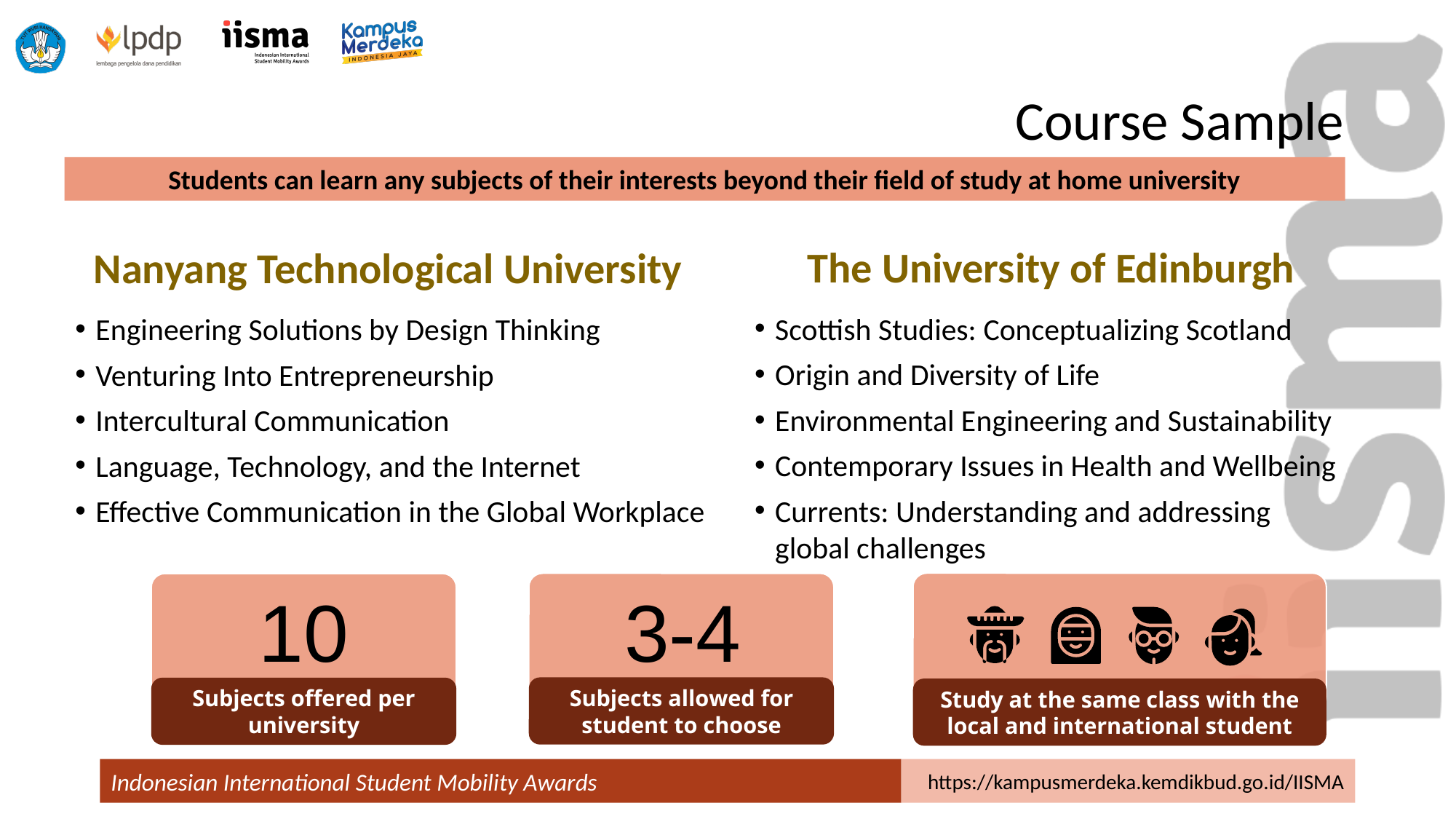

# Course Sample
Students can learn any subjects of their interests beyond their field of study at home university
The University of Edinburgh
Scottish Studies: Conceptualizing Scotland
Origin and Diversity of Life
Environmental Engineering and Sustainability
Contemporary Issues in Health and Wellbeing
Currents: Understanding and addressing global challenges
Nanyang Technological University
Engineering Solutions by Design Thinking
Venturing Into Entrepreneurship
Intercultural Communication
Language, Technology, and the Internet
Effective Communication in the Global Workplace
10
3-4

Subjects allowed for student to choose
Subjects offered per university
Study at the same class with the local and international student